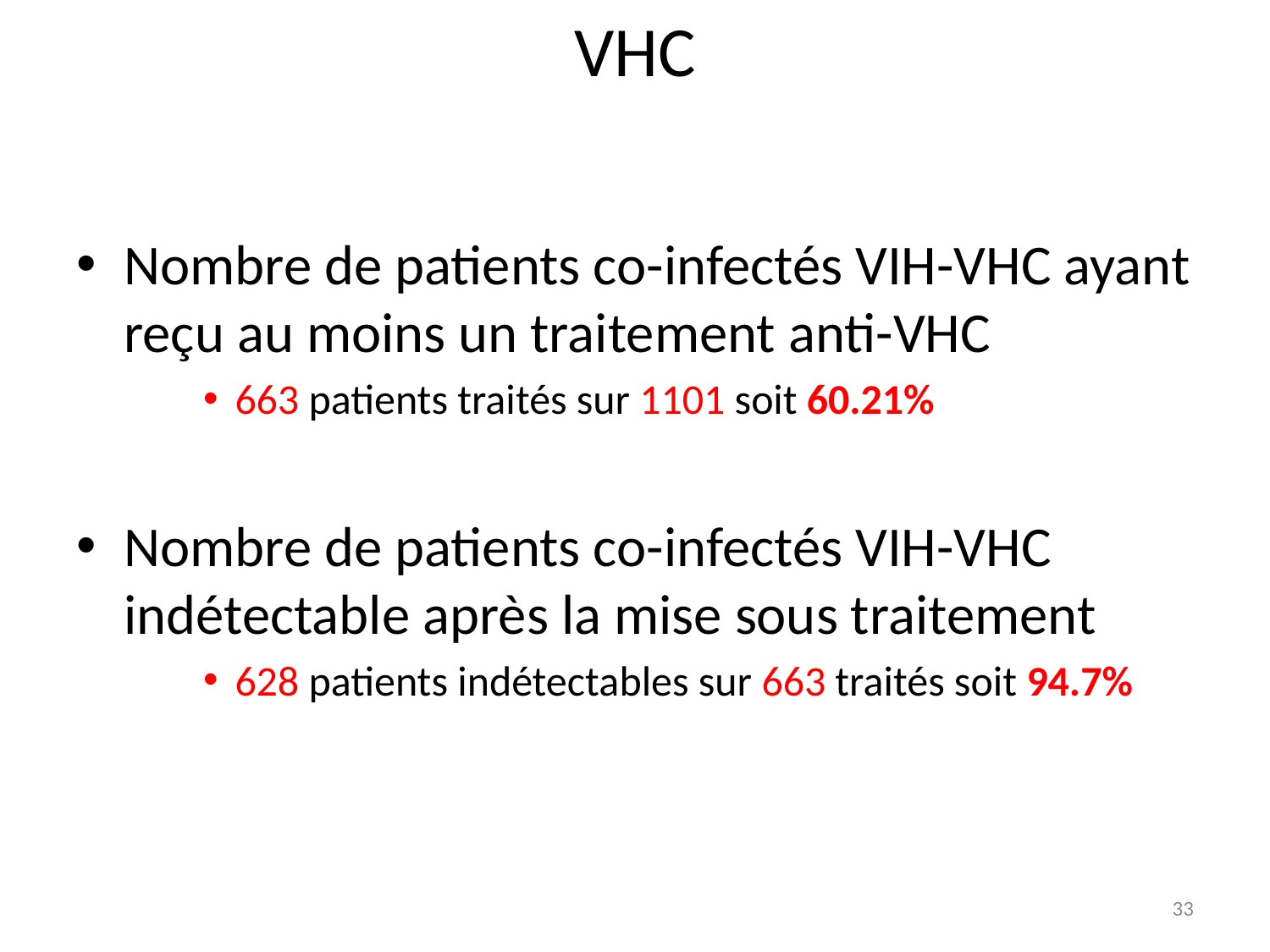

VHC
Nombre de patients co-infectés VIH-VHC ayant reçu au moins un traitement anti-VHC
663 patients traités sur 1101 soit 60.21%

Nombre de patients co-infectés VIH-VHC indétectable après la mise sous traitement
628 patients indétectables sur 663 traités soit 94.7%
33